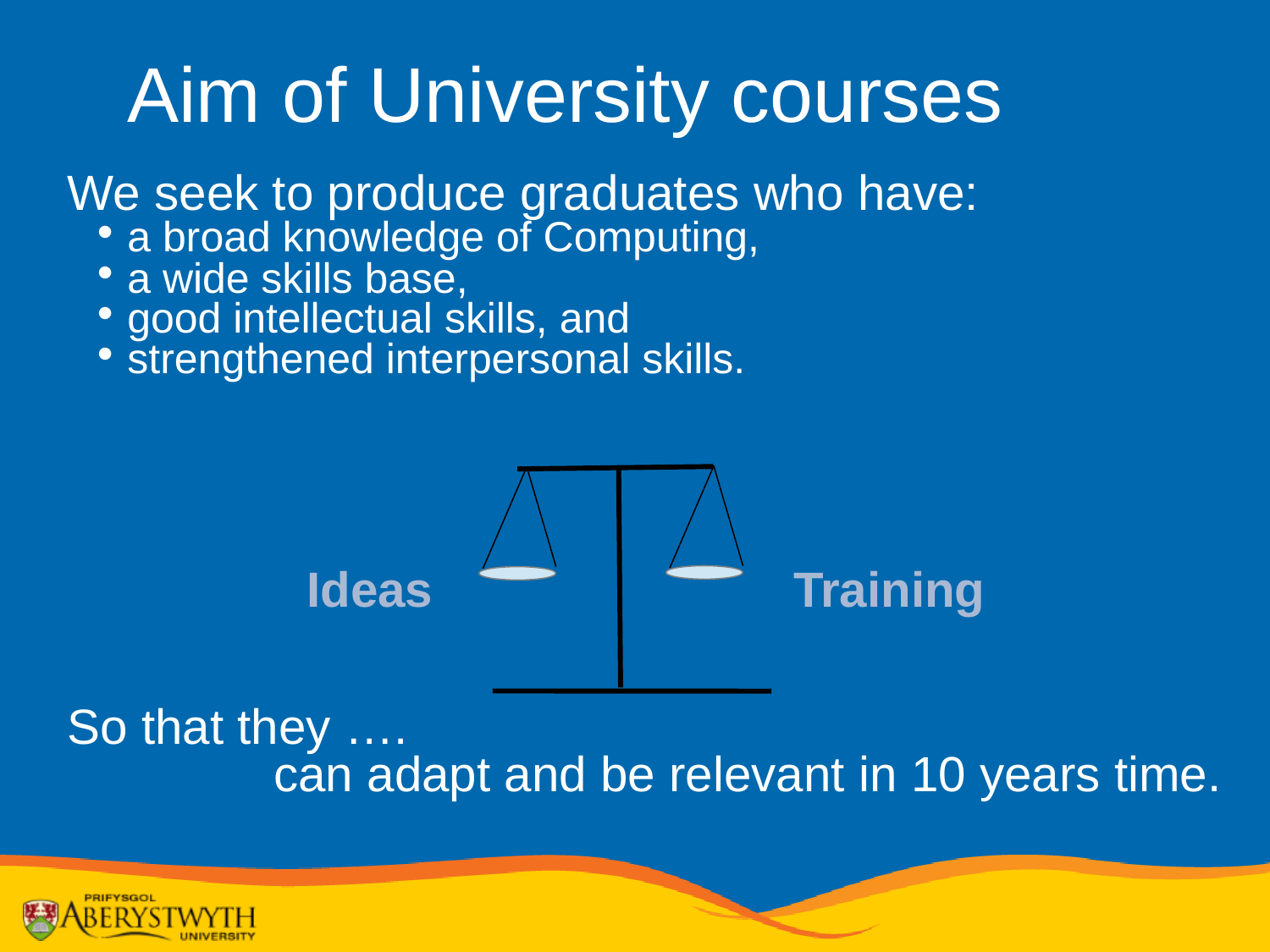

Aim of University courses
We seek to produce graduates who have:
a broad knowledge of Computing,
a wide skills base,
good intellectual skills, and
strengthened interpersonal skills.

So that they ….
               can adapt and be relevant in 10 years time.

Ideas
Training